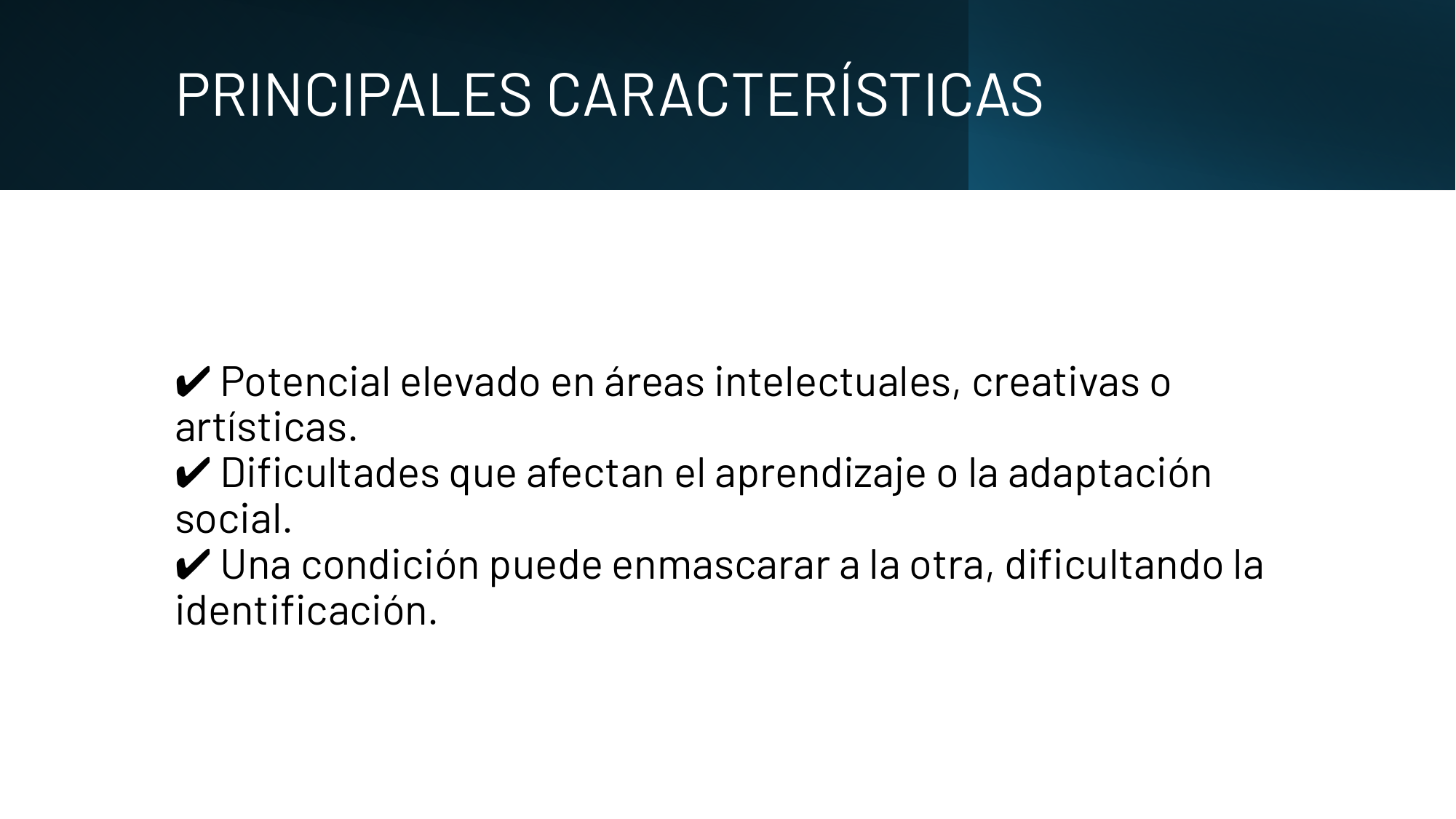

# PRINCIPALES CARACTERÍSTICAS
✔️ Potencial elevado en áreas intelectuales, creativas o artísticas.
✔️ Dificultades que afectan el aprendizaje o la adaptación social.
✔️ Una condición puede enmascarar a la otra, dificultando la identificación.